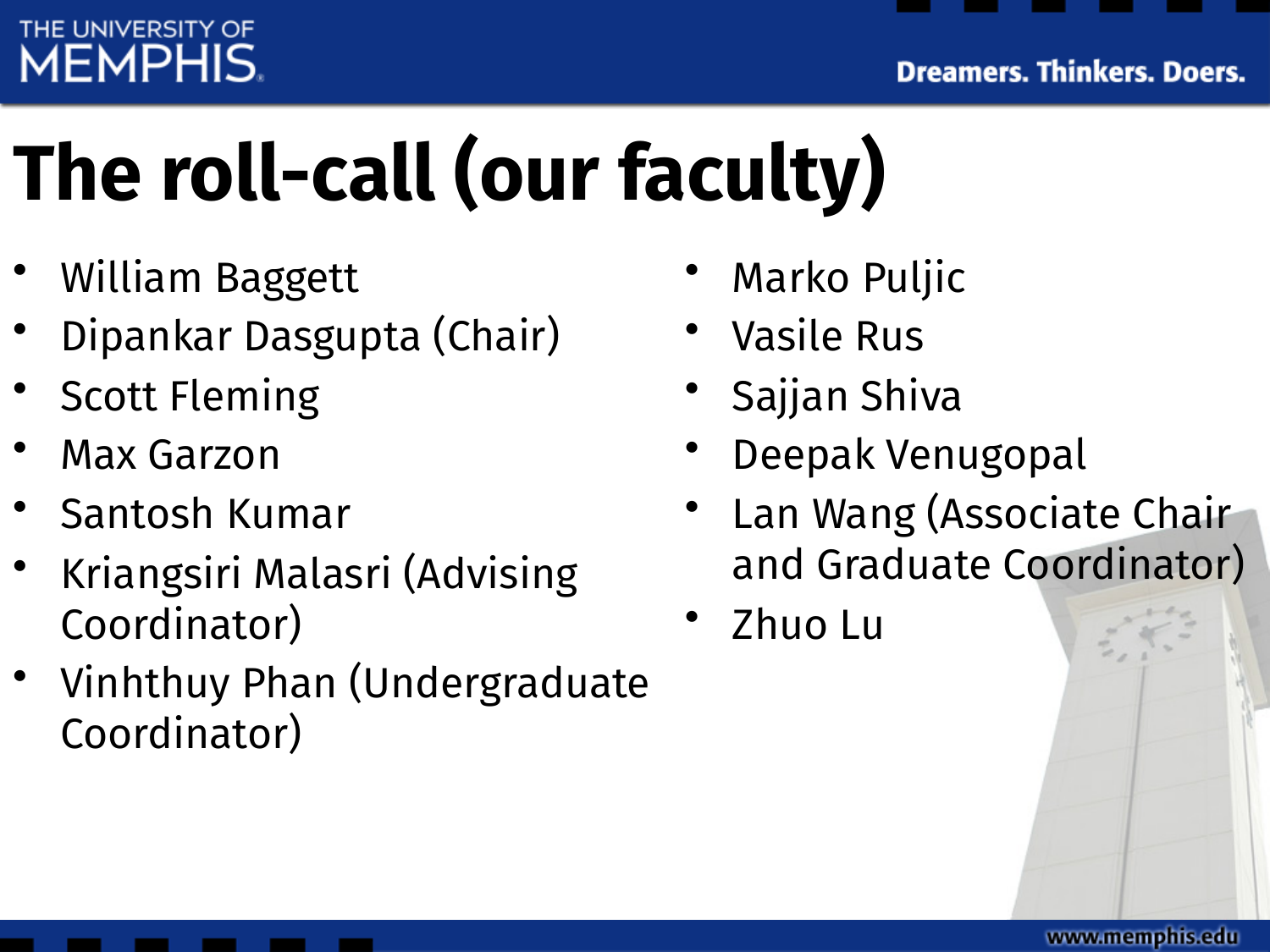

# The roll-call (our faculty)
William Baggett
Dipankar Dasgupta (Chair)
Scott Fleming
Max Garzon
Santosh Kumar
Kriangsiri Malasri (Advising Coordinator)
Vinhthuy Phan (Undergraduate Coordinator)

Marko Puljic
Vasile Rus
Sajjan Shiva
Deepak Venugopal
Lan Wang (Associate Chair and Graduate Coordinator)
Zhuo Lu